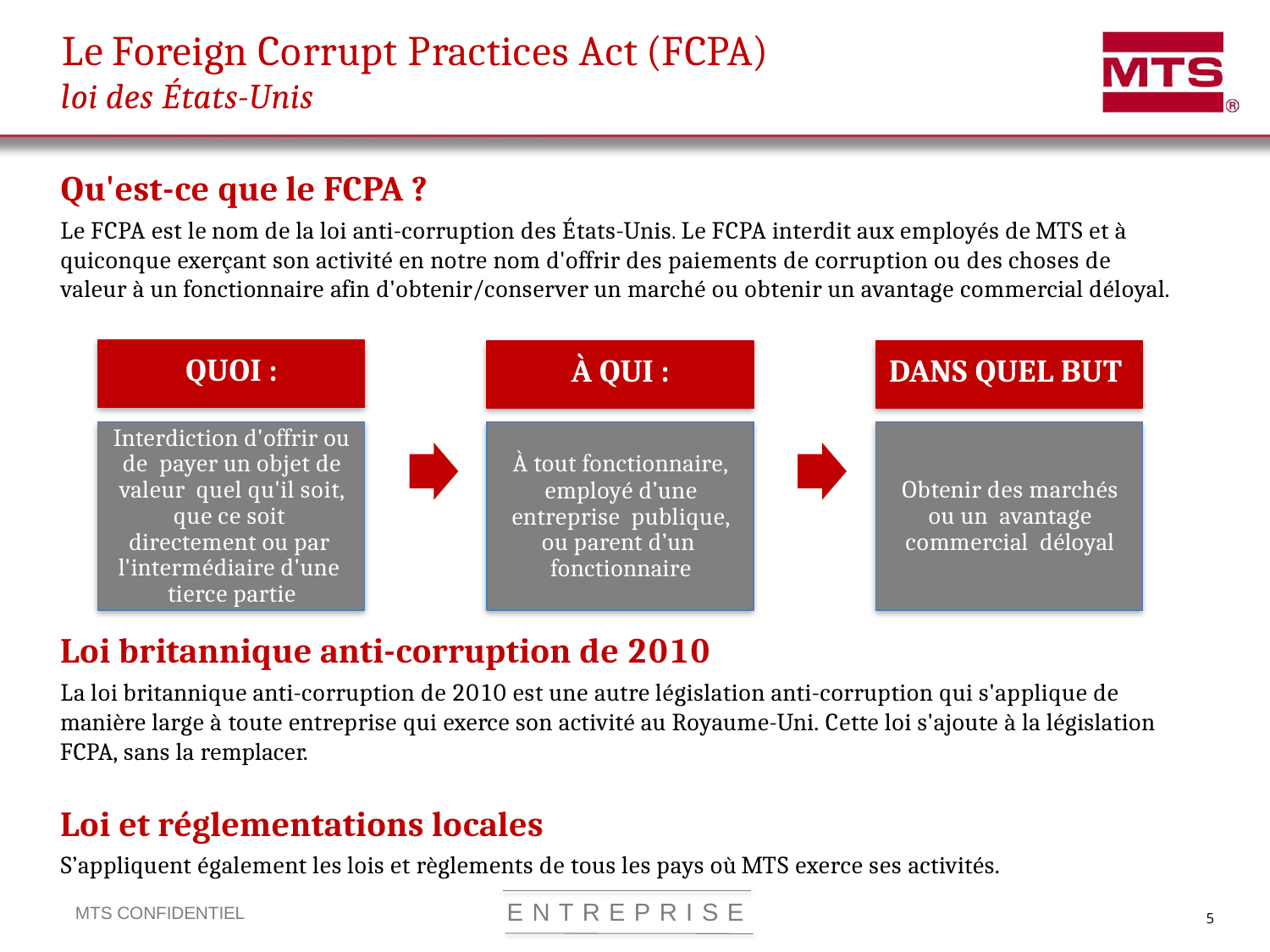

# Le Foreign Corrupt Practices Act (FCPA) loi des États-Unis
Qu'est-ce que le FCPA ?
Le FCPA est le nom de la loi anti-corruption des États-Unis. Le FCPA interdit aux employés de MTS et à  quiconque exerçant son activité en notre nom d'offrir des paiements de corruption ou des choses de  valeur à un fonctionnaire afin d'obtenir/conserver un marché ou obtenir un avantage commercial déloyal.
QUOI :
À QUI :
DANS QUEL BUT
Interdiction d'offrir ou de  payer un objet de valeur  quel qu'il soit, que ce soit  directement ou par  l'intermédiaire d'une  tierce partie
À tout fonctionnaire,
employé d’une entreprise  publique, ou parent d’un  fonctionnaire
Obtenir des marchés ou un  avantage commercial  déloyal

Loi britannique anti-corruption de 2010
La loi britannique anti-corruption de 2010 est une autre législation anti-corruption qui s'applique de  manière large à toute entreprise qui exerce son activité au Royaume-Uni. Cette loi s'ajoute à la législation  FCPA, sans la remplacer.

Loi et réglementations locales
S’appliquent également les lois et règlements de tous les pays où MTS exerce ses activités.
E N T R E P R I S E
MTS CONFIDENTIEL
5